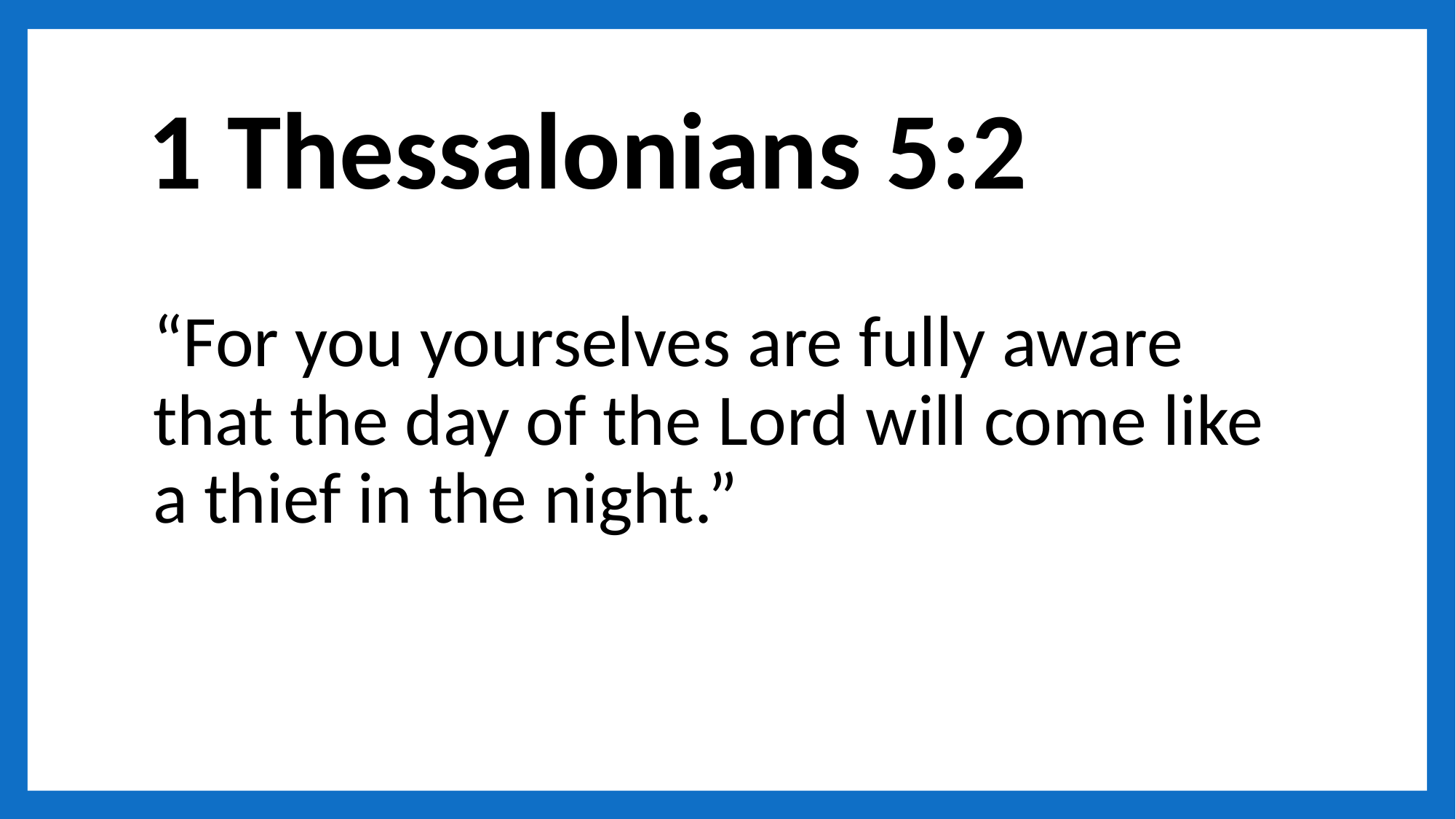

# 1 Thessalonians 5:2
“For you yourselves are fully aware that the day of the Lord will come like a thief in the night.”